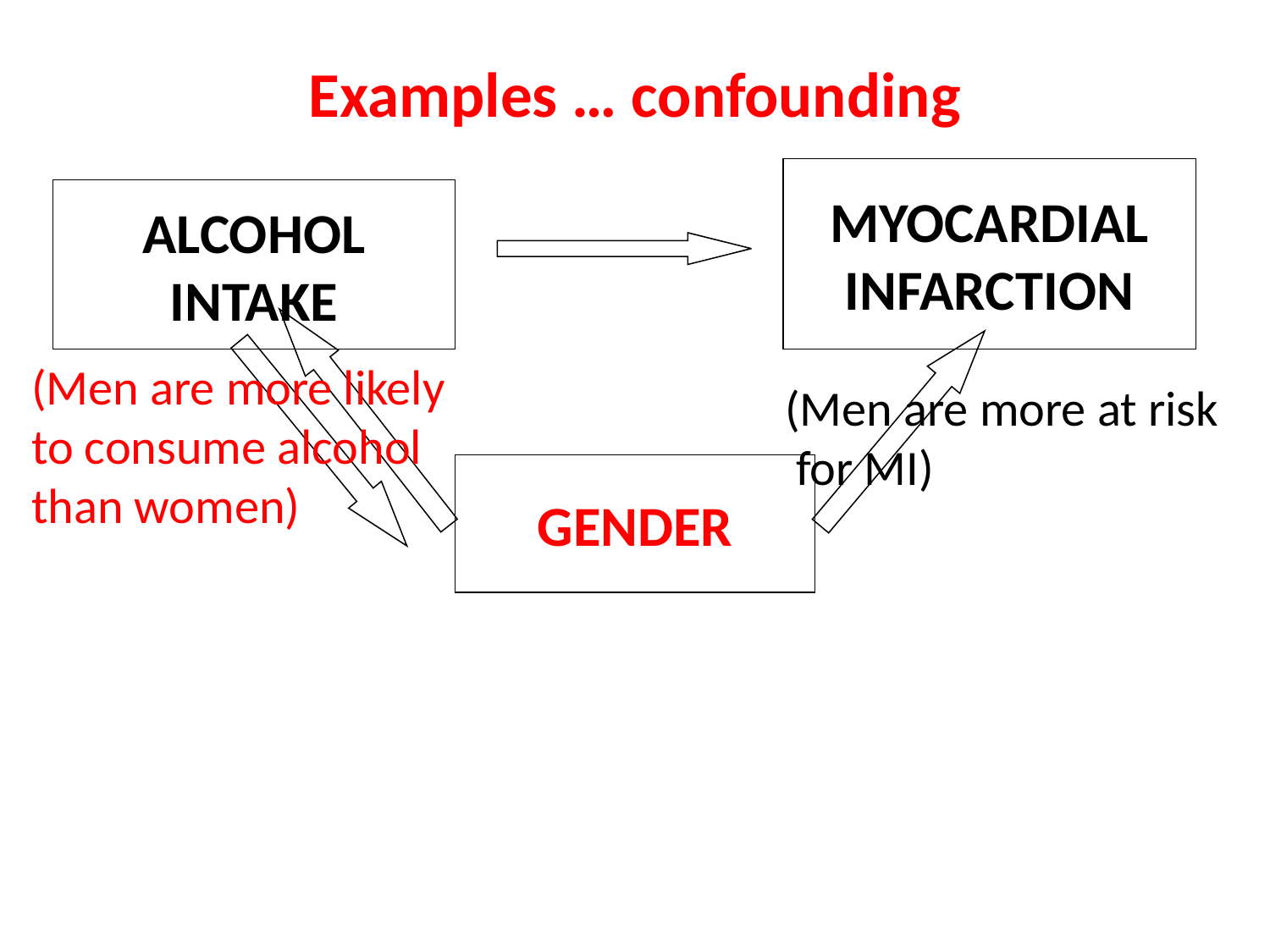

# Examples … confounding
MYOCARDIAL
INFARCTION
ALCOHOL
INTAKE

(Men are more likely
to consume alcohol
than women)
(Men are more at risk
 for MI)
GENDER